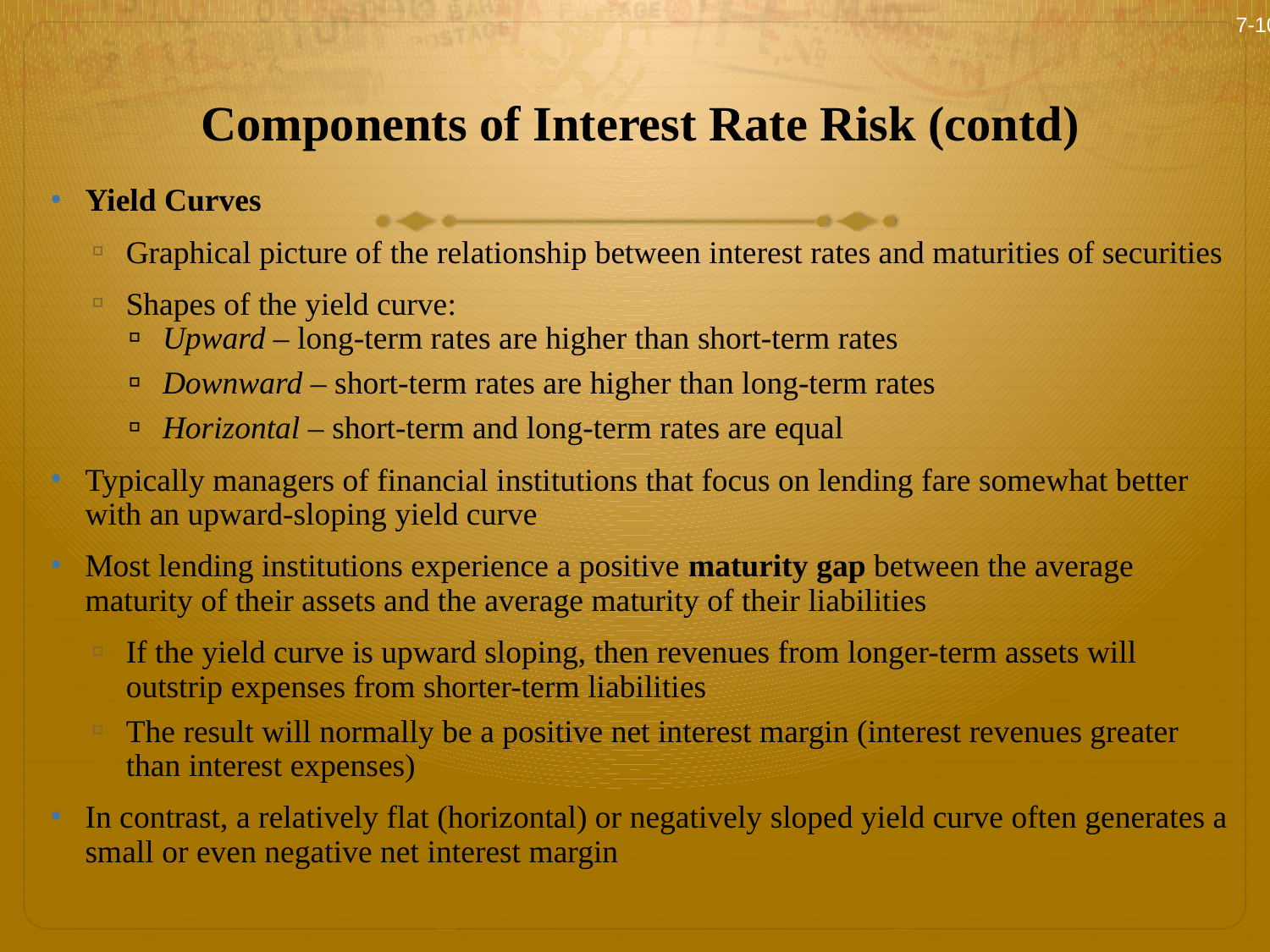

7-10
# Components of Interest Rate Risk (contd)
Yield Curves
Graphical picture of the relationship between interest rates and maturities of securities
Shapes of the yield curve:
Upward – long-term rates are higher than short-term rates
Downward – short-term rates are higher than long-term rates
Horizontal – short-term and long-term rates are equal
Typically managers of financial institutions that focus on lending fare somewhat better with an upward-sloping yield curve
Most lending institutions experience a positive maturity gap between the average maturity of their assets and the average maturity of their liabilities
If the yield curve is upward sloping, then revenues from longer-term assets will outstrip expenses from shorter-term liabilities
The result will normally be a positive net interest margin (interest revenues greater than interest expenses)
In contrast, a relatively flat (horizontal) or negatively sloped yield curve often generates a small or even negative net interest margin